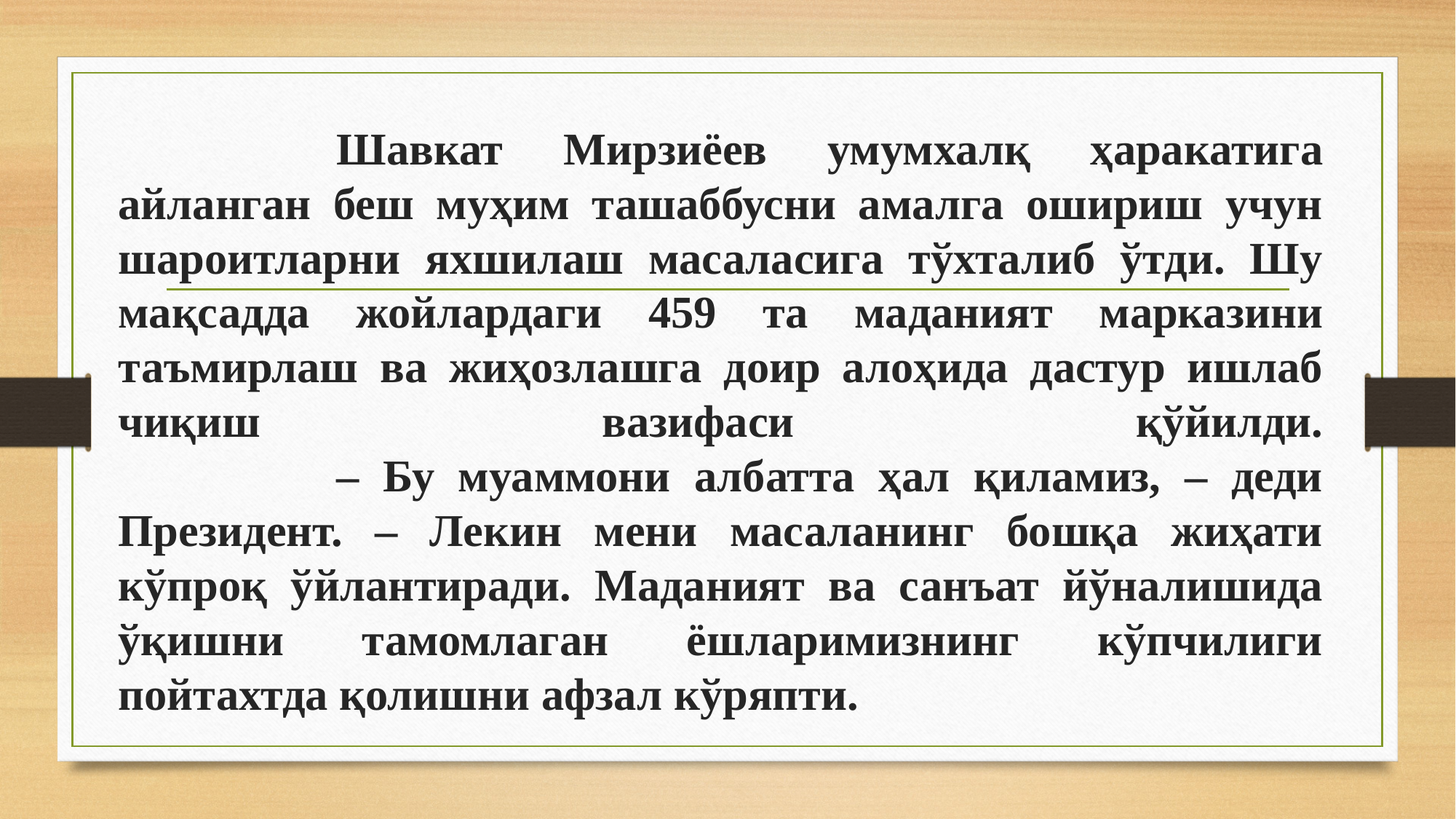

# Шавкат Мирзиёев умумхалқ ҳаракатига айланган беш муҳим ташаббусни амалга ошириш учун шароитларни яхшилаш масаласига тўхталиб ўтди. Шу мақсадда жойлардаги 459 та маданият марказини таъмирлаш ва жиҳозлашга доир алоҳида дастур ишлаб чиқиш вазифаси қўйилди. – Бу муаммони албатта ҳал қиламиз, – деди Президент. – Лекин мени масаланинг бошқа жиҳати кўпроқ ўйлантиради. Маданият ва санъат йўналишида ўқишни тамомлаган ёшларимизнинг кўпчилиги пойтахтда қолишни афзал кўряпти.